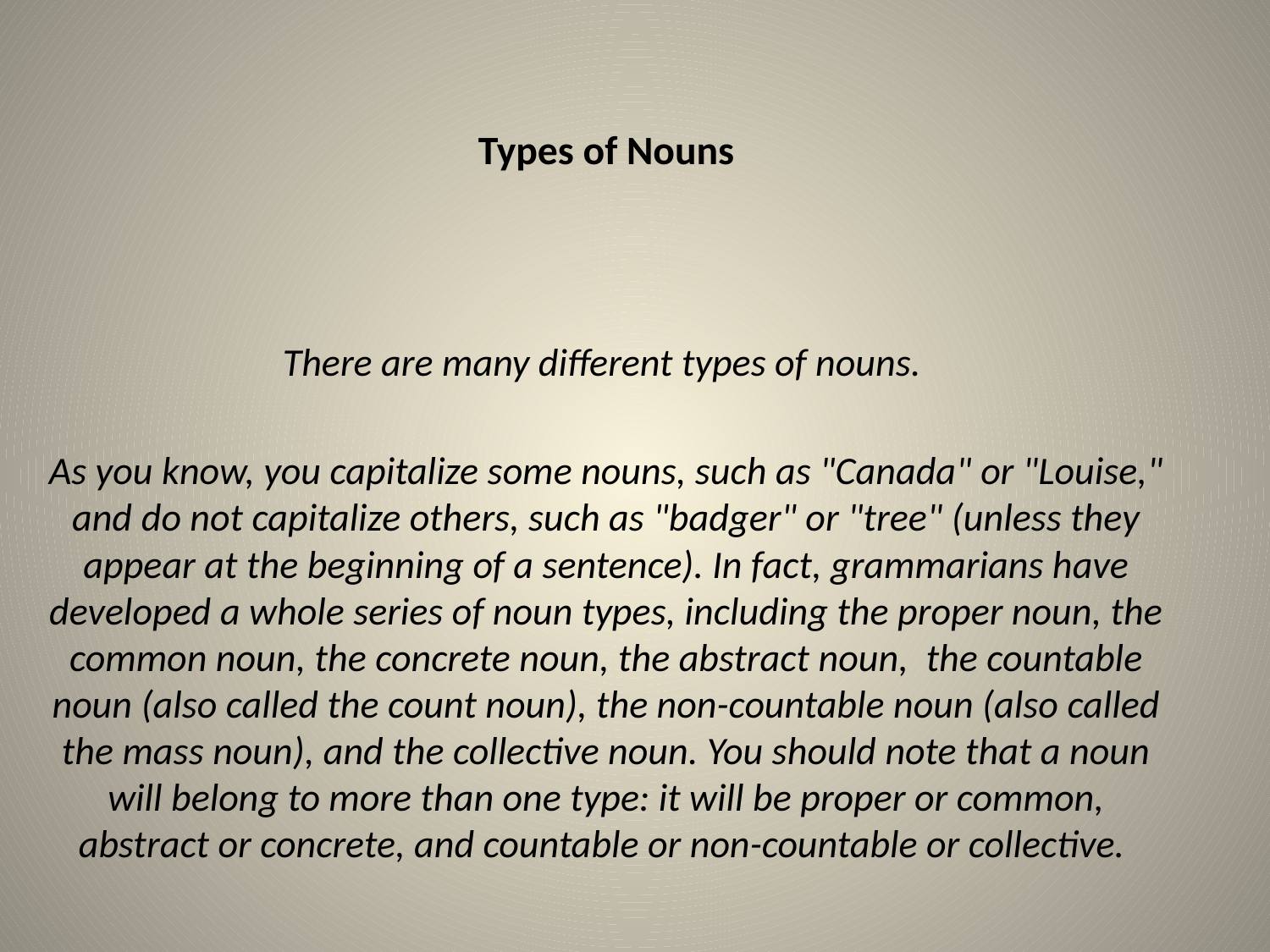

# Types of Nouns

There are many different types of nouns.

As you know, you capitalize some nouns, such as "Canada" or "Louise," and do not capitalize others, such as "badger" or "tree" (unless they appear at the beginning of a sentence). In fact, grammarians have developed a whole series of noun types, including the proper noun, the common noun, the concrete noun, the abstract noun,  the countable noun (also called the count noun), the non-countable noun (also called the mass noun), and the collective noun. You should note that a noun will belong to more than one type: it will be proper or common, abstract or concrete, and countable or non-countable or collective.